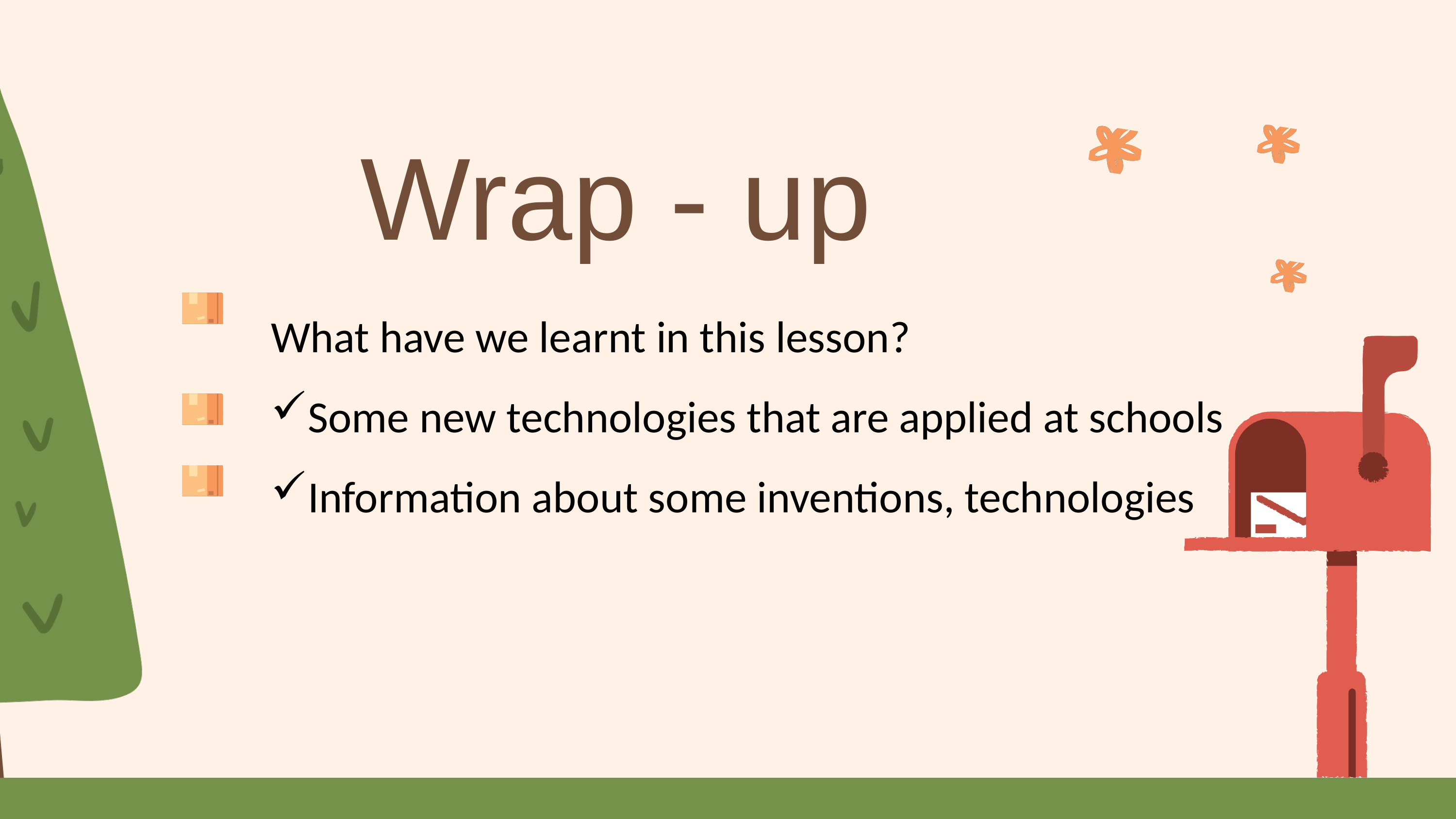

Wrap - up

What have we learnt in this lesson?
Some new technologies that are applied at schools
Information about some inventions, technologies